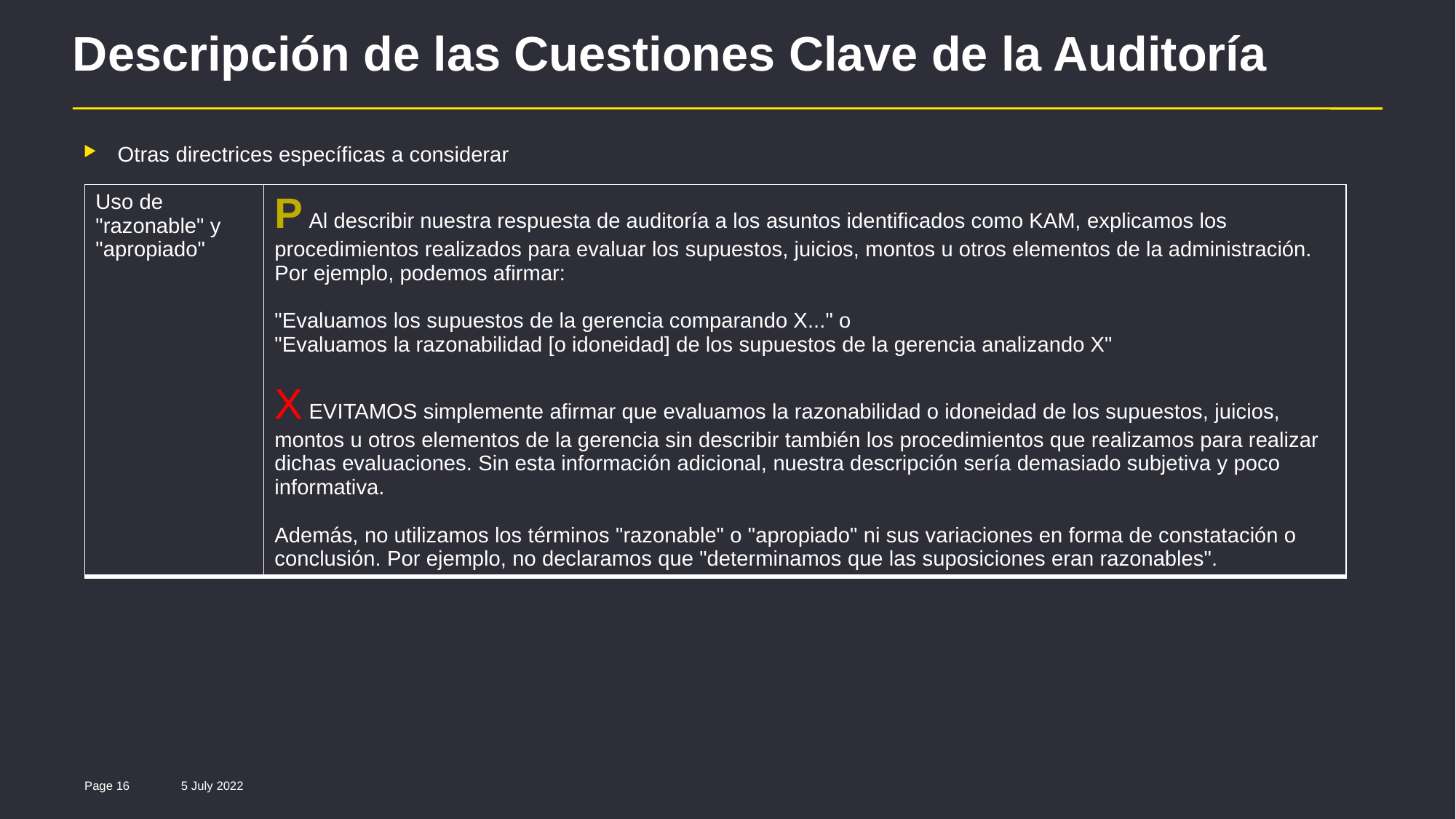

# Descripción de las Cuestiones Clave de la Auditoría
Otras directrices específicas a considerar

| Uso de "razonable" y "apropiado" | P Al describir nuestra respuesta de auditoría a los asuntos identificados como KAM, explicamos los procedimientos realizados para evaluar los supuestos, juicios, montos u otros elementos de la administración. Por ejemplo, podemos afirmar: "Evaluamos los supuestos de la gerencia comparando X..." o "Evaluamos la razonabilidad [o idoneidad] de los supuestos de la gerencia analizando X" X EVITAMOS simplemente afirmar que evaluamos la razonabilidad o idoneidad de los supuestos, juicios, montos u otros elementos de la gerencia sin describir también los procedimientos que realizamos para realizar dichas evaluaciones. Sin esta información adicional, nuestra descripción sería demasiado subjetiva y poco informativa. Además, no utilizamos los términos "razonable" o "apropiado" ni sus variaciones en forma de constatación o conclusión. Por ejemplo, no declaramos que "determinamos que las suposiciones eran razonables". |
| --- | --- |

Page 16
5 July 2022